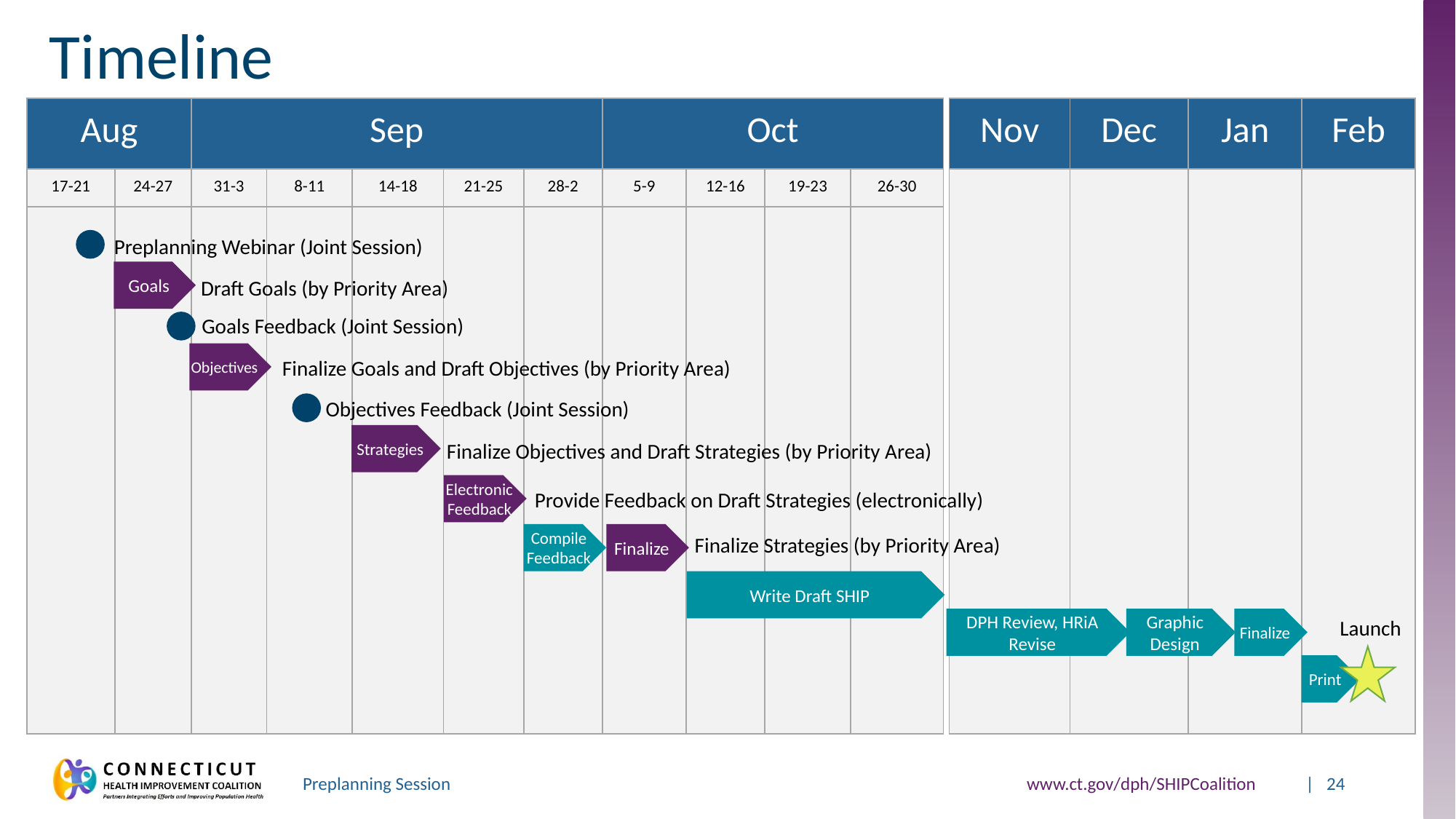

# Timeline
| Aug |  | Sep |  |  |  |  | Oct |  |  |  |
| --- | --- | --- | --- | --- | --- | --- | --- | --- | --- | --- |
| 17-21 | 24-27 | 31-3 | 8-11 | 14-18 | 21-25 | 28-2 | 5-9 | 12-16 | 19-23 | 26-30 |
|  |  |  |  |  |  |  |  |  |  |  |
| Nov | Dec | Jan | Feb |
| --- | --- | --- | --- |
|  |  |  |  |
Preplanning Webinar (Joint Session)

Goals
Draft Goals (by Priority Area)
Goals Feedback (Joint Session)

Objectives
Finalize Goals and Draft Objectives (by Priority Area)
Objectives Feedback (Joint Session)

Strategies
Finalize Objectives and Draft Strategies (by Priority Area)
Electronic Feedback
Provide Feedback on Draft Strategies (electronically)
Compile Feedback
Finalize
Finalize Strategies (by Priority Area)
Write Draft SHIP
Launch
DPH Review, HRiA Revise
Graphic Design
Finalize

Print
www.ct.gov/dph/SHIPCoalition
|   24
Preplanning Session